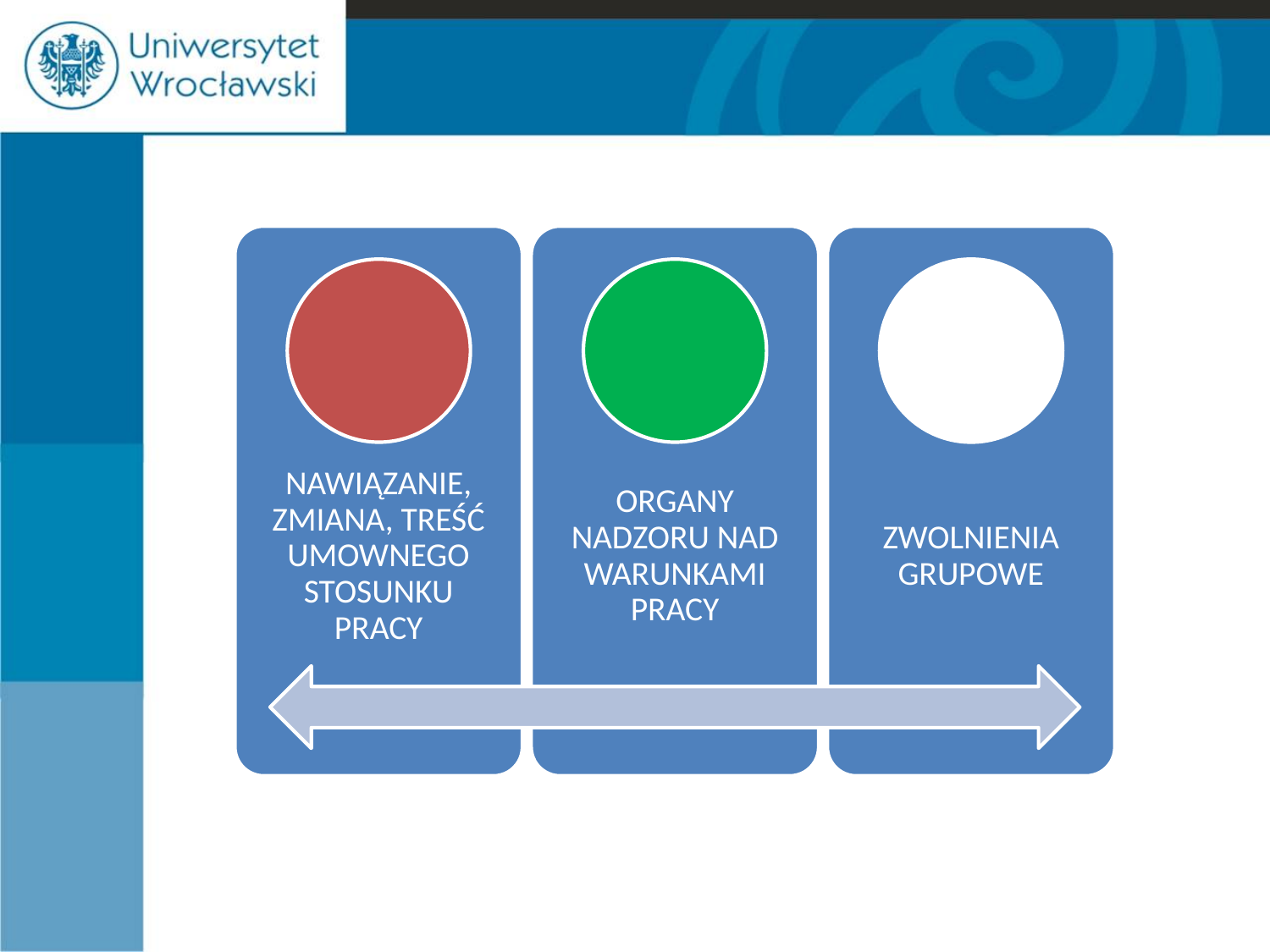

NAWIĄZANIE, ZMIANA, TREŚĆ UMOWNEGO STOSUNKU PRACY
ORGANY NADZORU NAD WARUNKAMI PRACY
ZWOLNIENIA GRUPOWE